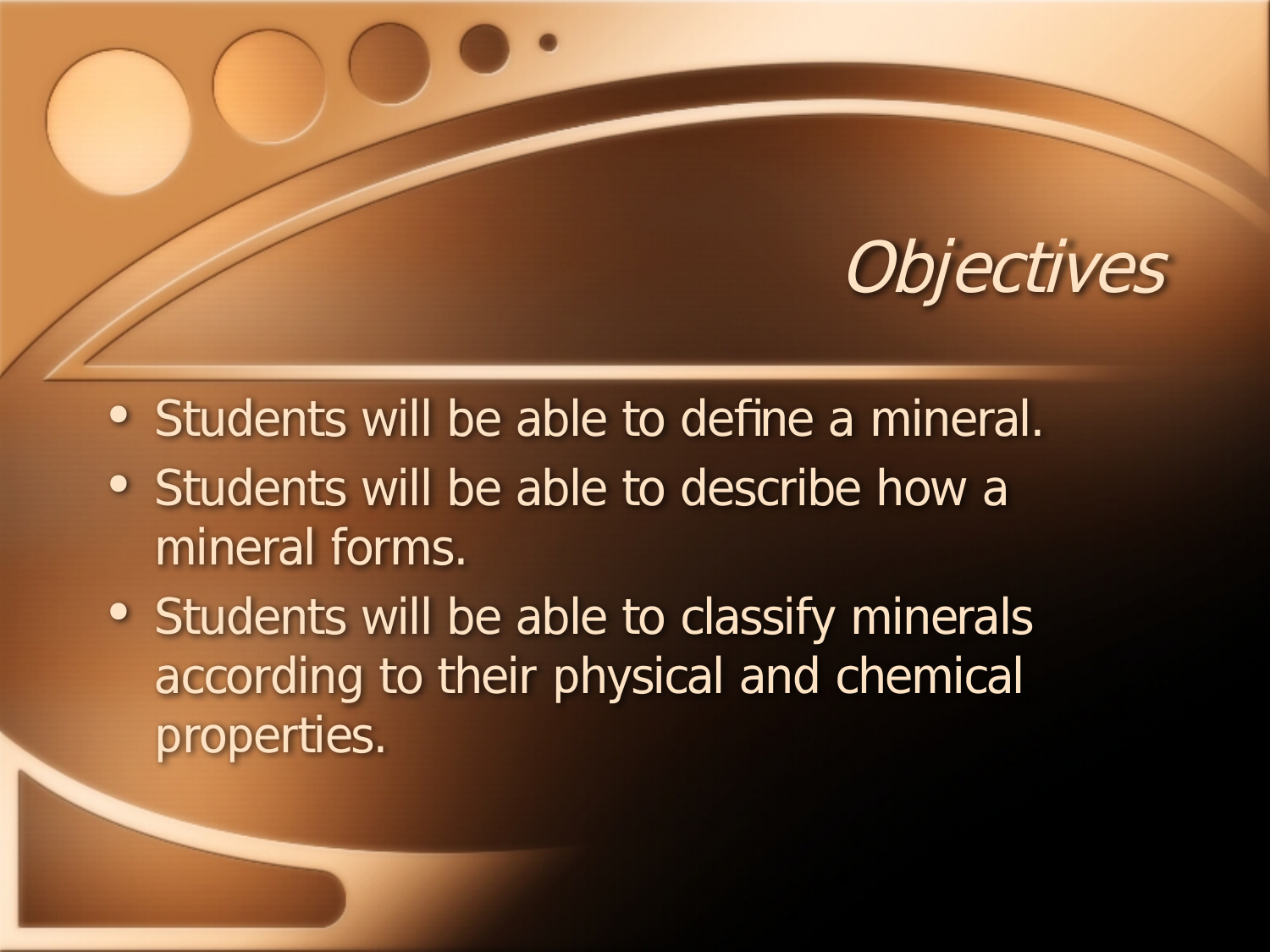

Objectives
Students will be able to define a mineral.
Students will be able to describe how a mineral forms.
Students will be able to classify minerals according to their physical and chemical properties.